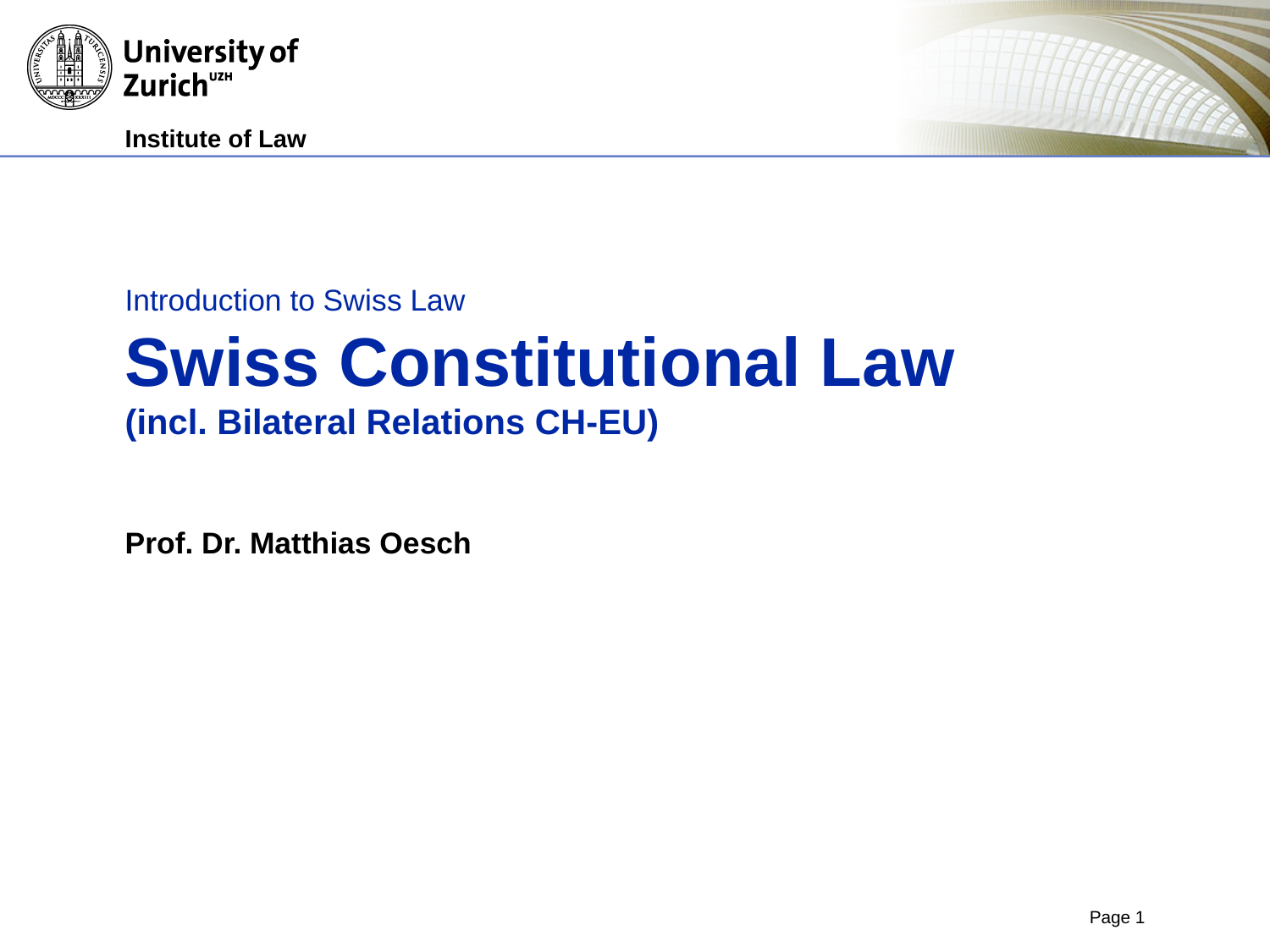

# Introduction to Swiss Law Swiss Constitutional Law (incl. Bilateral Relations CH-EU)

Prof. Dr. Matthias Oesch

Page 1